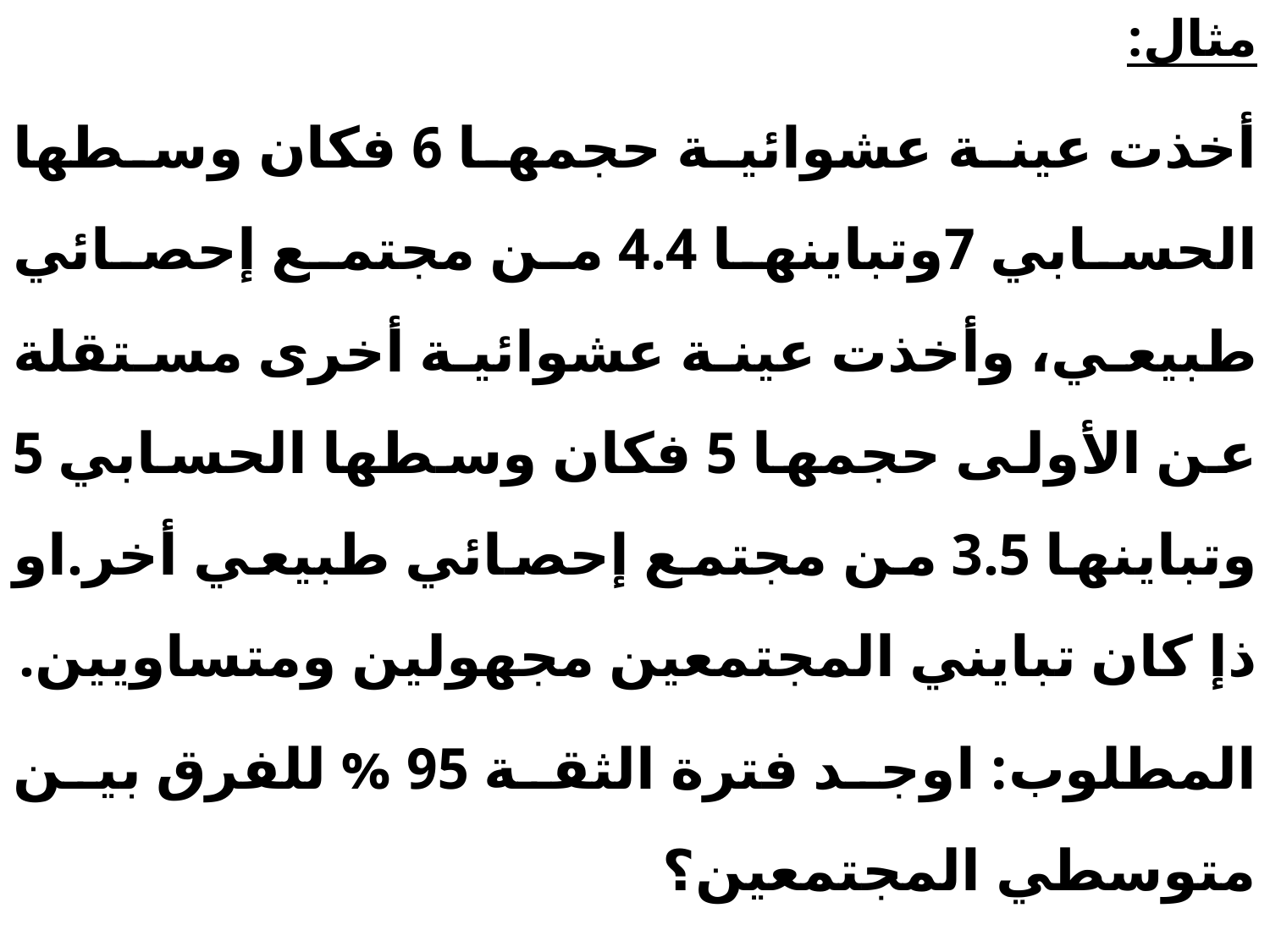

مثال:
	أخذت عینة عشوائیة حجمها 6 فكان وسطها الحسابي 7وتباینها 4.4 من مجتمع إحصائي طبیعي، وأخذت عینة عشوائیة أخرى مستقلة عن الأولى حجمها 5 فكان وسطها الحسابي 5 وتباینها 3.5 من مجتمع إحصائي طبیعي أخر.او ذإ كان تبایني المجتمعین مجهولین ومتساویین.
المطلوب: اوجد فترة الثقة 95 % للفرق بین متوسطي المجتمعین؟